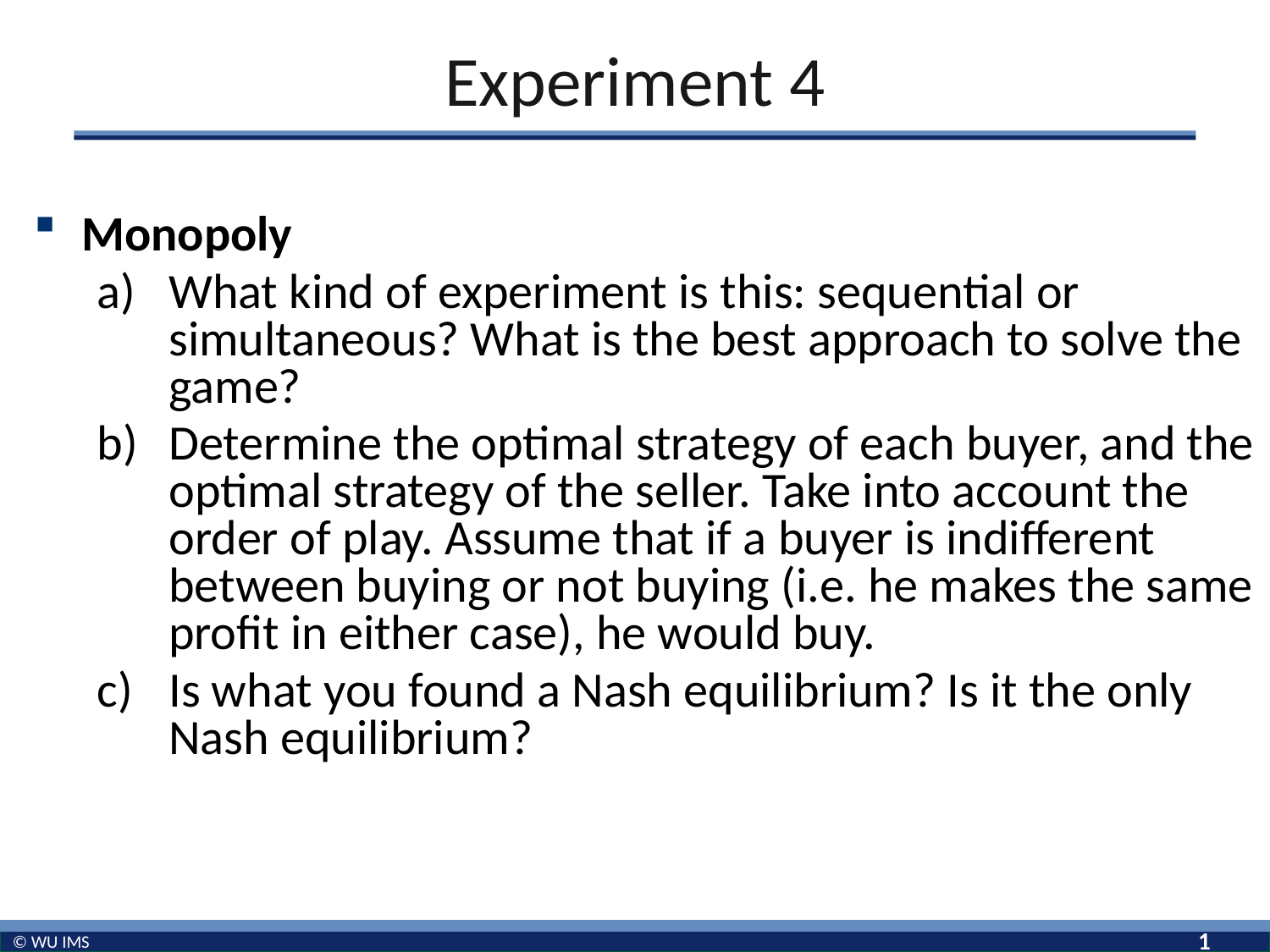

# Experiment 4

Monopoly
What kind of experiment is this: sequential or simultaneous? What is the best approach to solve the game?
Determine the optimal strategy of each buyer, and the optimal strategy of the seller. Take into account the order of play. Assume that if a buyer is indifferent between buying or not buying (i.e. he makes the same profit in either case), he would buy.
Is what you found a Nash equilibrium? Is it the only Nash equilibrium?

1